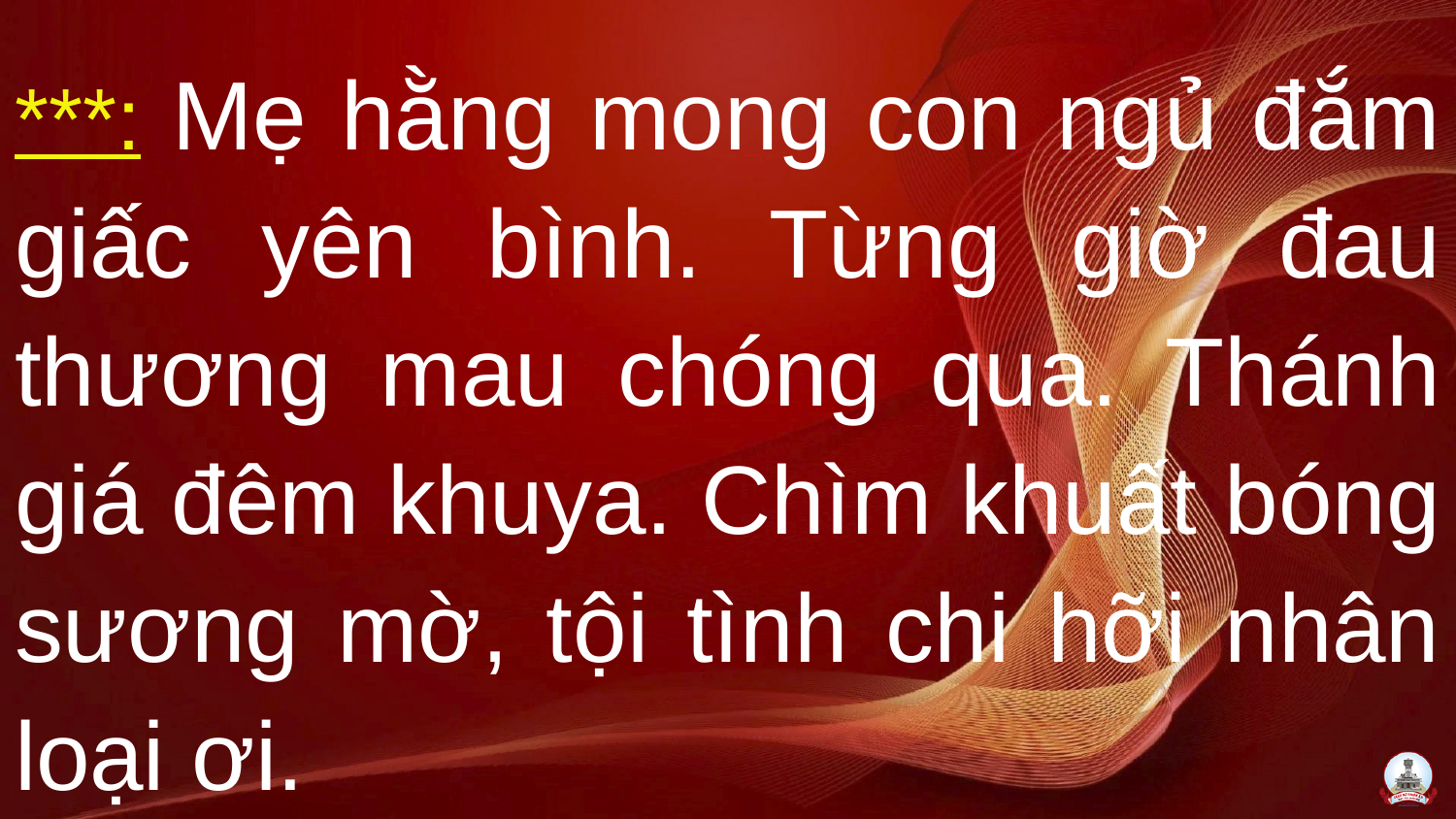

***: Mẹ hằng mong con ngủ đắm giấc yên bình. Từng giờ đau thương mau chóng qua. Thánh giá đêm khuya. Chìm khuất bóng sương mờ, tội tình chi hỡi nhân loại ơi.